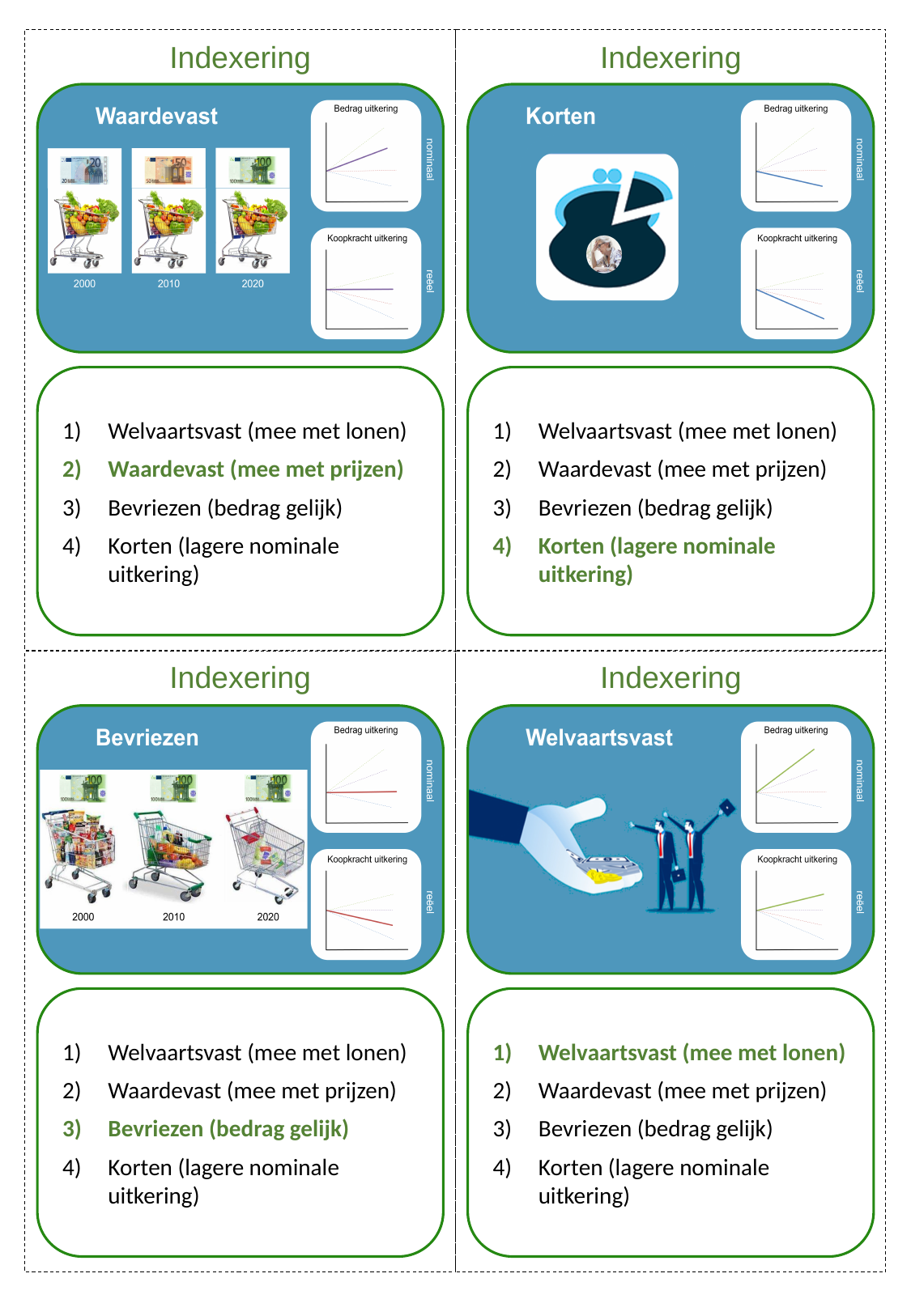

Indexering
Indexering

Welvaartsvast (mee met lonen)
Waardevast (mee met prijzen)
Bevriezen (bedrag gelijk)
Korten (lagere nominale uitkering)
Welvaartsvast (mee met lonen)
Waardevast (mee met prijzen)
Bevriezen (bedrag gelijk)
Korten (lagere nominale uitkering)

Indexering
Indexering

Welvaartsvast (mee met lonen)
Waardevast (mee met prijzen)
Bevriezen (bedrag gelijk)
Korten (lagere nominale uitkering)
Welvaartsvast (mee met lonen)
Waardevast (mee met prijzen)
Bevriezen (bedrag gelijk)
Korten (lagere nominale uitkering)